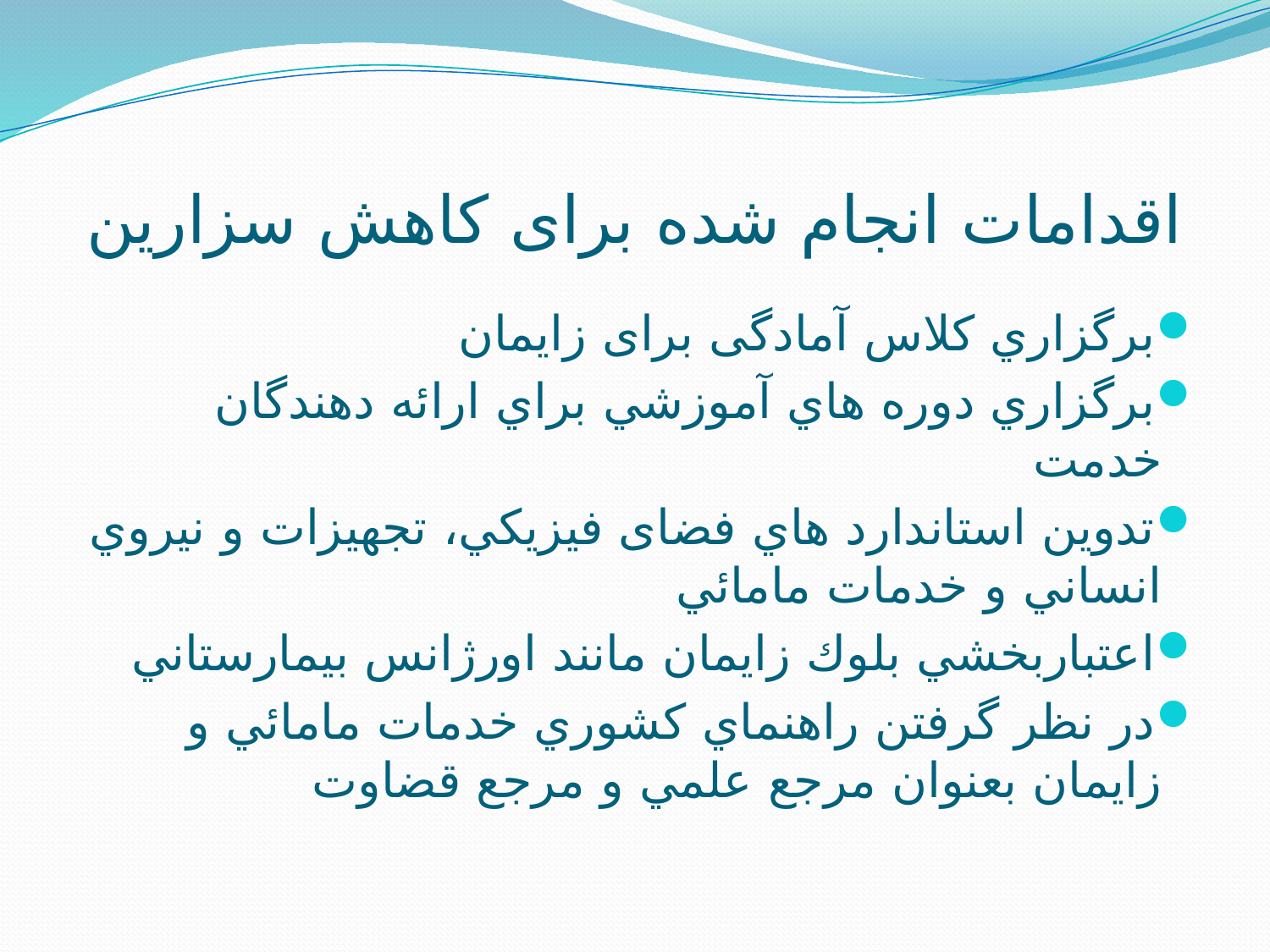

# اقدامات انجام شده برای کاهش سزارین
برگزاري کلاس آمادگی برای زایمان
برگزاري دوره هاي آموزشي براي ارائه دهندگان خدمت
تدوين استاندارد هاي فضای فيزيكي، تجهيزات و نيروي انساني و خدمات مامائي
اعتباربخشي بلوك زايمان مانند اورژانس بيمارستاني
در نظر گرفتن راهنماي كشوري خدمات مامائي و زايمان بعنوان مرجع علمي و مرجع قضاوت